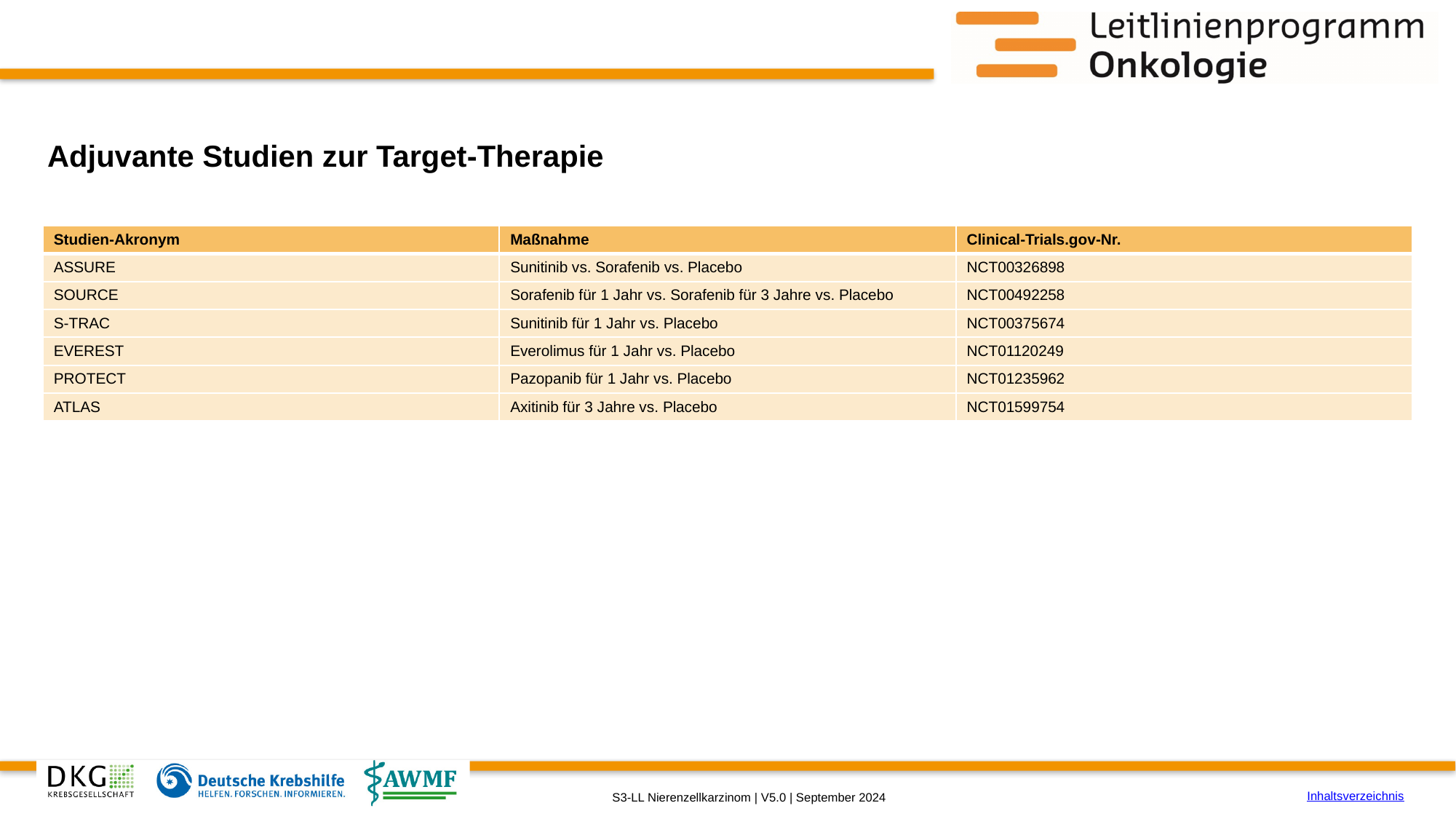

# Adjuvante Studien zur Target-Therapie
| Studien-Akronym | Maßnahme | Clinical-Trials.gov-Nr. |
| --- | --- | --- |
| ASSURE | Sunitinib vs. Sorafenib vs. Placebo | NCT00326898 |
| SOURCE | Sorafenib für 1 Jahr vs. Sorafenib für 3 Jahre vs. Placebo | NCT00492258 |
| S-TRAC | Sunitinib für 1 Jahr vs. Placebo | NCT00375674 |
| EVEREST | Everolimus für 1 Jahr vs. Placebo | NCT01120249 |
| PROTECT | Pazopanib für 1 Jahr vs. Placebo | NCT01235962 |
| ATLAS | Axitinib für 3 Jahre vs. Placebo | NCT01599754 |
Inhaltsverzeichnis
S3-LL Nierenzellkarzinom | V5.0 | September 2024